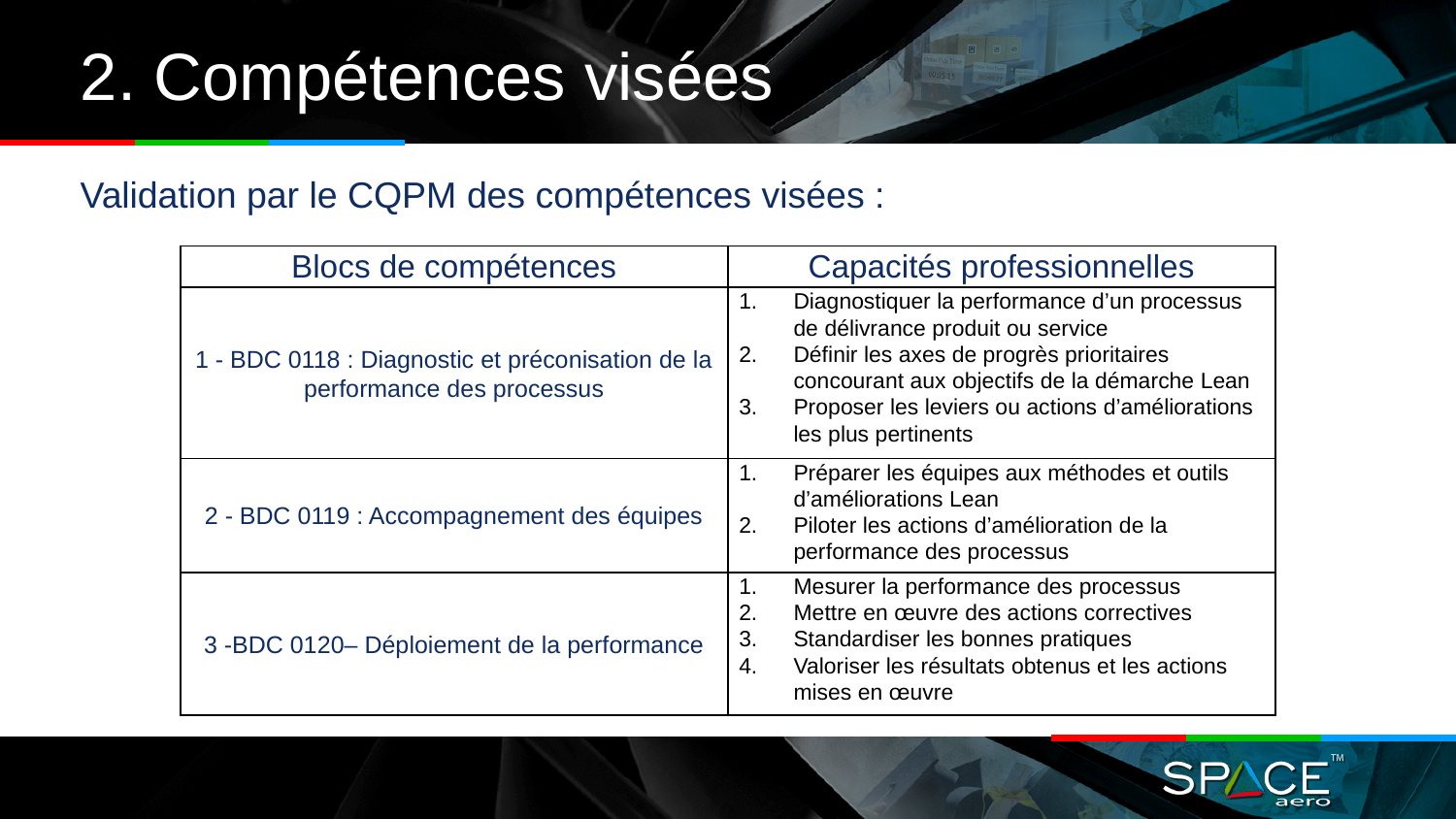

# 2. Compétences visées
Validation par le CQPM des compétences visées :
| Blocs de compétences | Capacités professionnelles |
| --- | --- |
| 1 - BDC 0118 : Diagnostic et préconisation de la performance des processus | Diagnostiquer la performance d’un processus de délivrance produit ou service Définir les axes de progrès prioritaires concourant aux objectifs de la démarche Lean Proposer les leviers ou actions d’améliorations les plus pertinents |
| 2 - BDC 0119 : Accompagnement des équipes | Préparer les équipes aux méthodes et outils d’améliorations Lean Piloter les actions d’amélioration de la performance des processus |
| 3 -BDC 0120– Déploiement de la performance | Mesurer la performance des processus Mettre en œuvre des actions correctives Standardiser les bonnes pratiques Valoriser les résultats obtenus et les actions mises en œuvre |